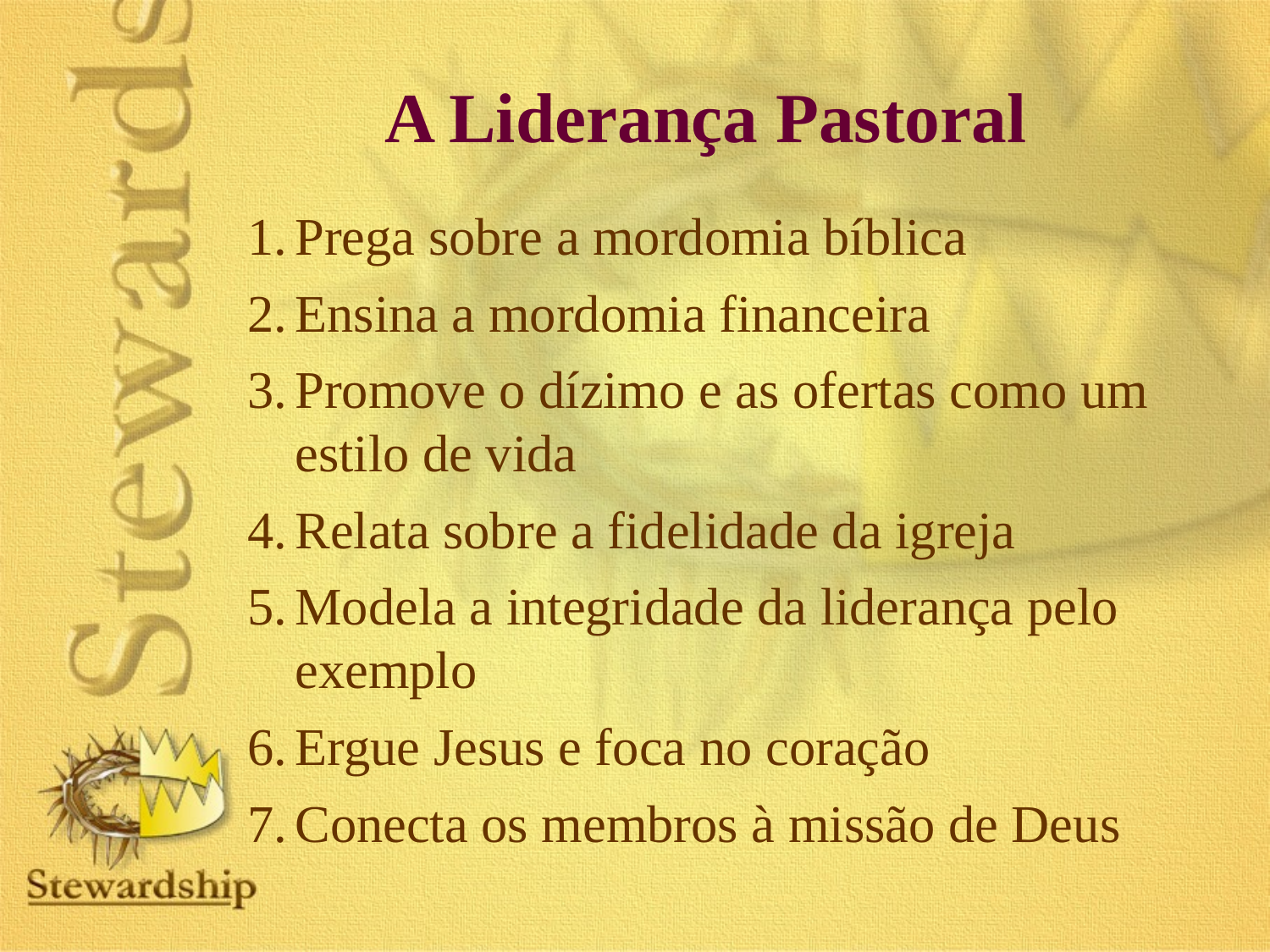

A Liderança Pastoral
Prega sobre a mordomia bíblica
Ensina a mordomia financeira
Promove o dízimo e as ofertas como um estilo de vida
Relata sobre a fidelidade da igreja
Modela a integridade da liderança pelo exemplo
Ergue Jesus e foca no coração
Conecta os membros à missão de Deus